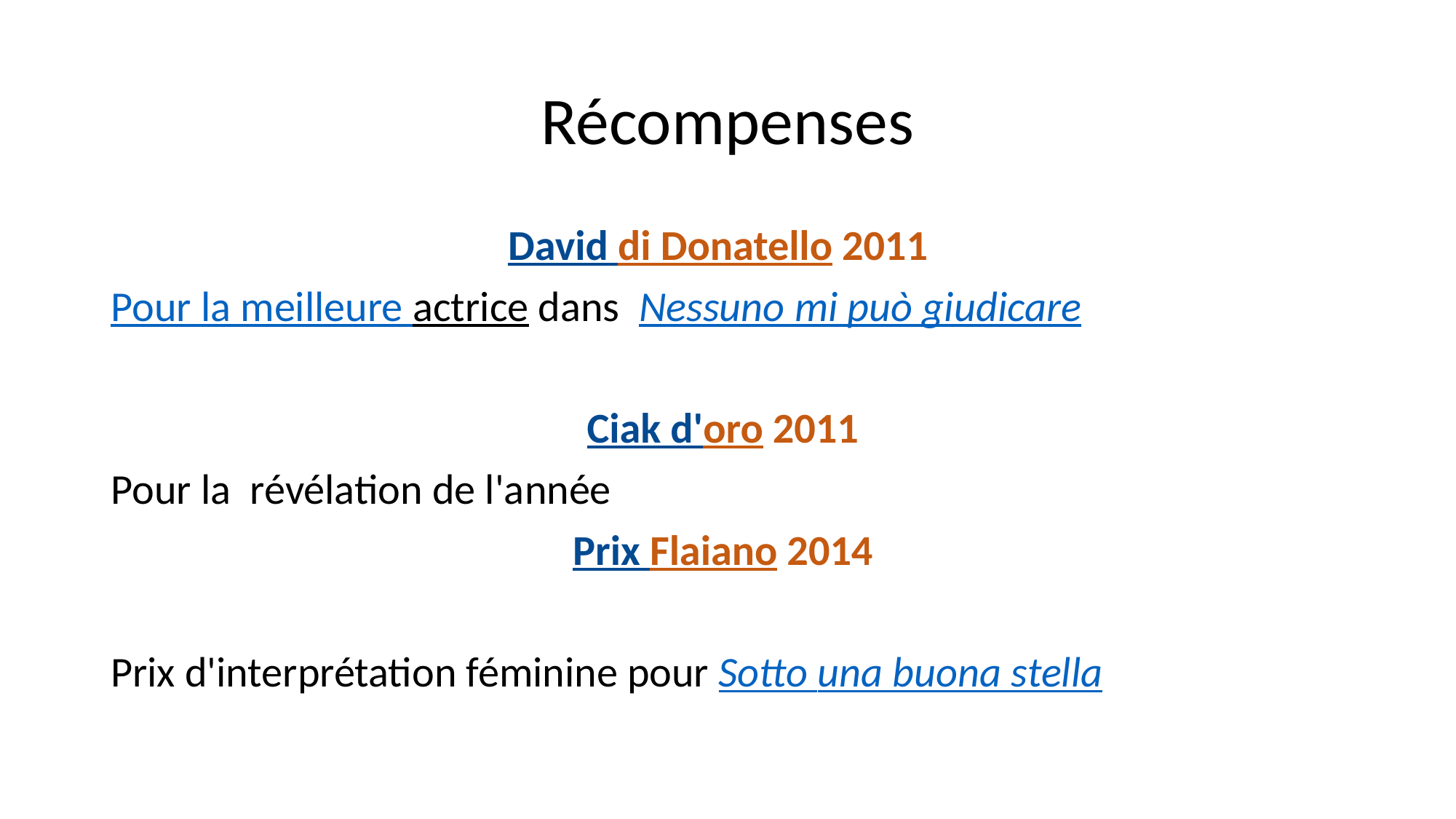

# Récompenses
David di Donatello 2011
Pour la meilleure actrice dans  Nessuno mi può giudicare

Ciak d'oro 2011
Pour la  révélation de l'année
Prix Flaiano 2014

Prix d'interprétation féminine pour Sotto una buona stella